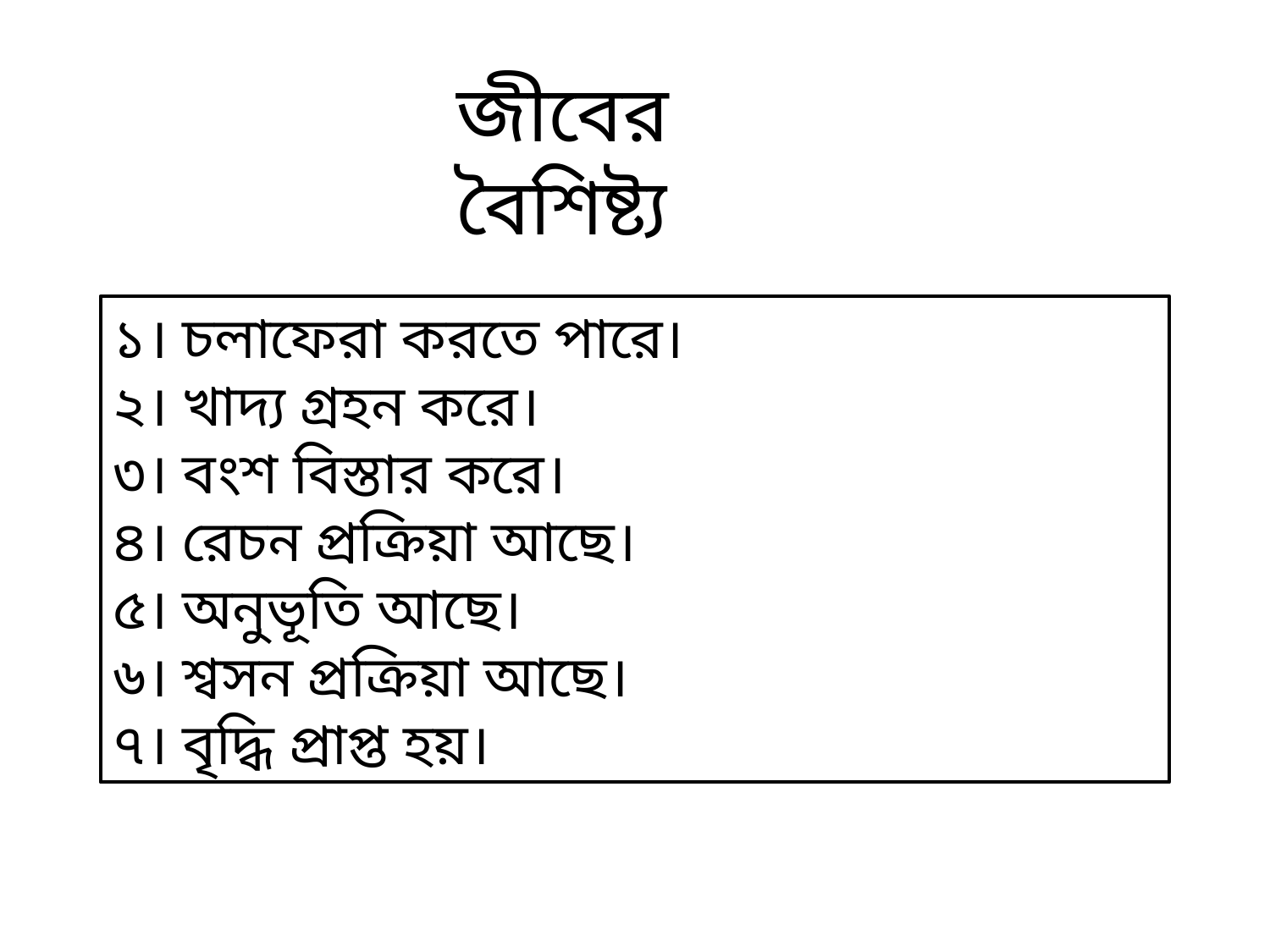

জীবের বৈশিষ্ট্য
১। চলাফেরা করতে পারে।
২। খাদ্য গ্রহন করে।
৩। বংশ বিস্তার করে।
৪। রেচন প্রক্রিয়া আছে।
৫। অনুভূতি আছে।
৬। শ্বসন প্রক্রিয়া আছে।
৭। বৃদ্ধি প্রাপ্ত হয়।